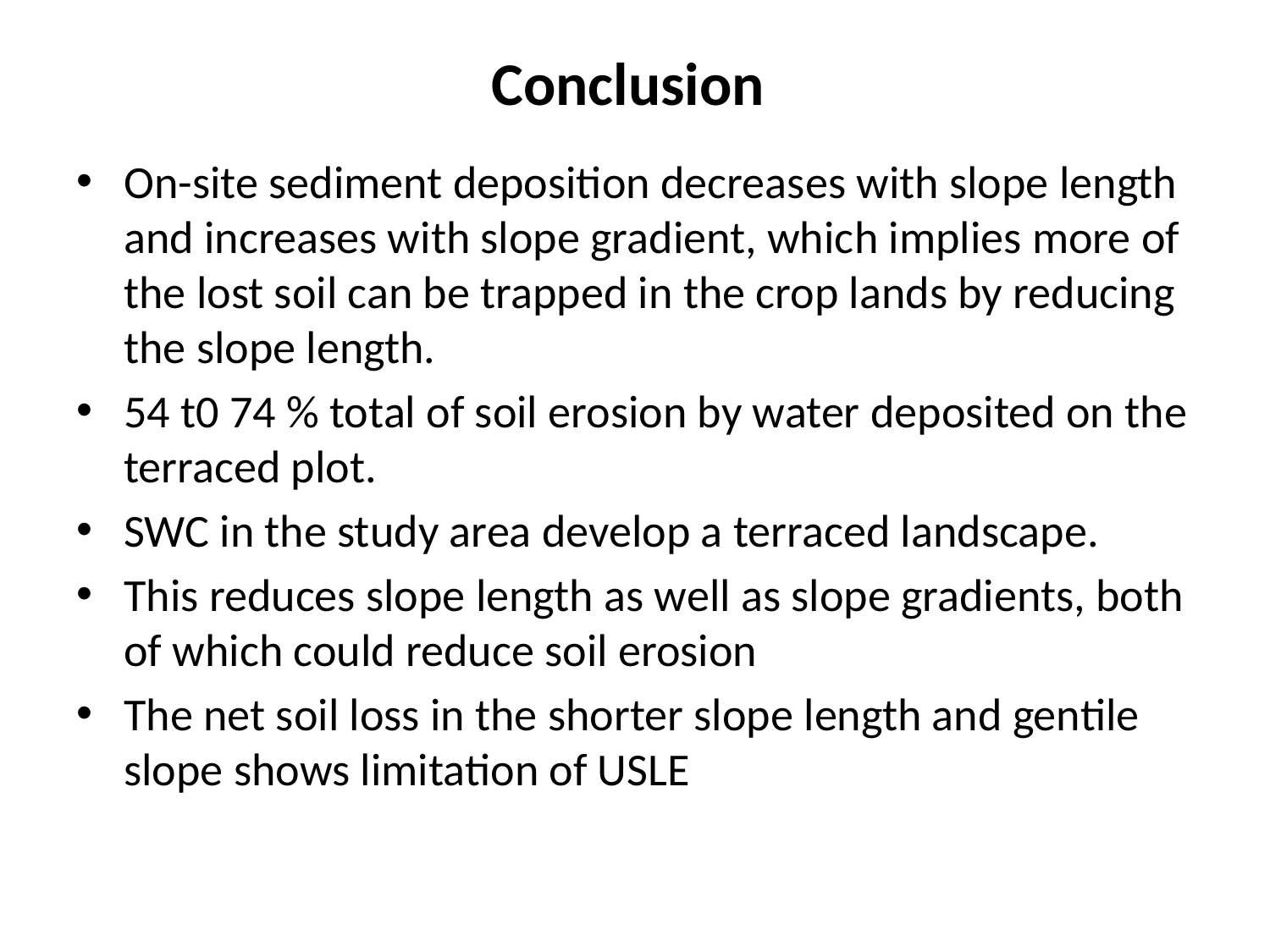

# Conclusion
On-site sediment deposition decreases with slope length and increases with slope gradient, which implies more of the lost soil can be trapped in the crop lands by reducing the slope length.
54 t0 74 % total of soil erosion by water deposited on the terraced plot.
SWC in the study area develop a terraced landscape.
This reduces slope length as well as slope gradients, both of which could reduce soil erosion
The net soil loss in the shorter slope length and gentile slope shows limitation of USLE